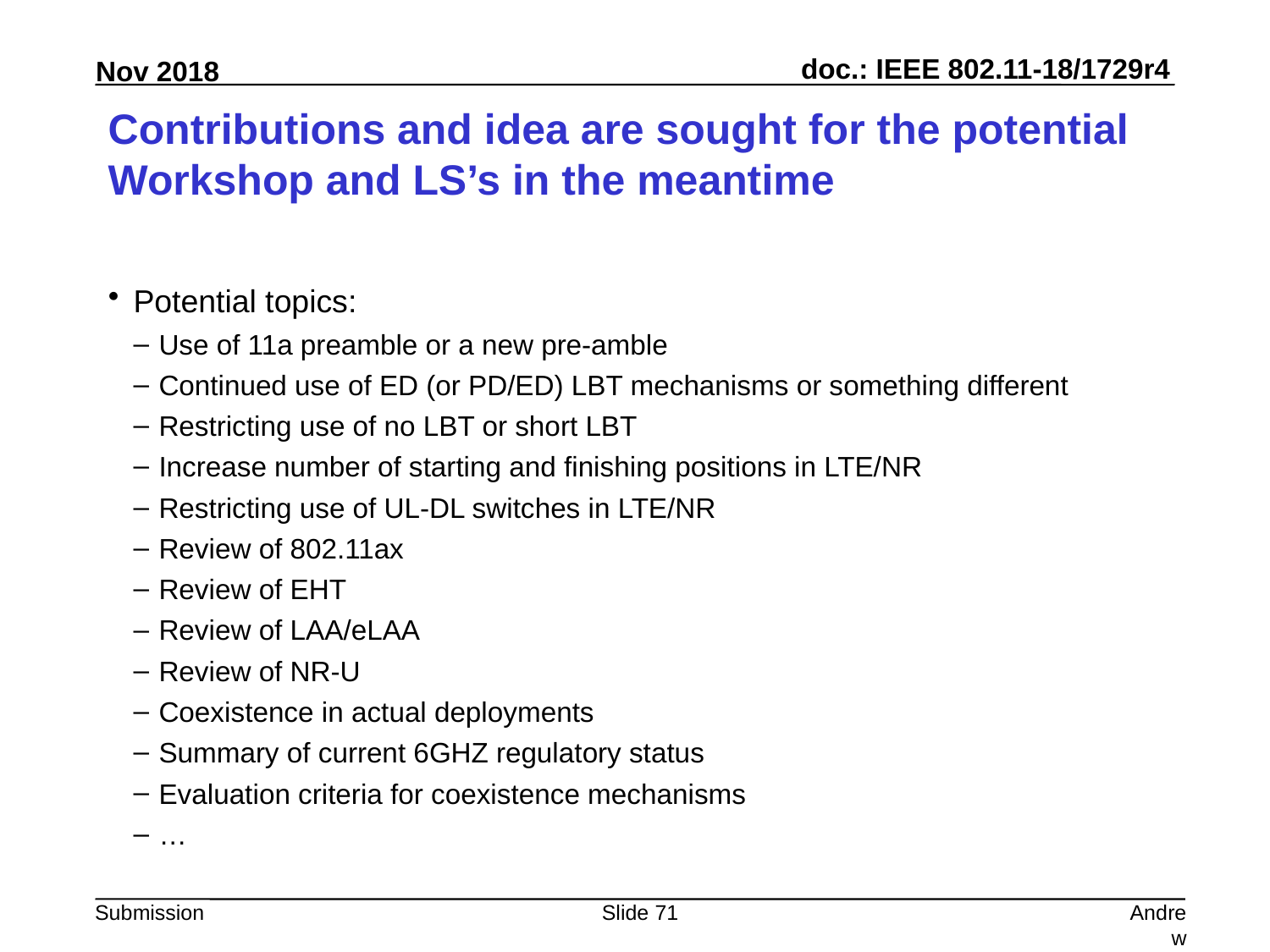

# Contributions and idea are sought for the potential Workshop and LS’s in the meantime
Potential topics:
Use of 11a preamble or a new pre-amble
Continued use of ED (or PD/ED) LBT mechanisms or something different
Restricting use of no LBT or short LBT
Increase number of starting and finishing positions in LTE/NR
Restricting use of UL-DL switches in LTE/NR
Review of 802.11ax
Review of EHT
Review of LAA/eLAA
Review of NR-U
Coexistence in actual deployments
Summary of current 6GHZ regulatory status
Evaluation criteria for coexistence mechanisms
…
Slide 71
Andrew Myles, Cisco